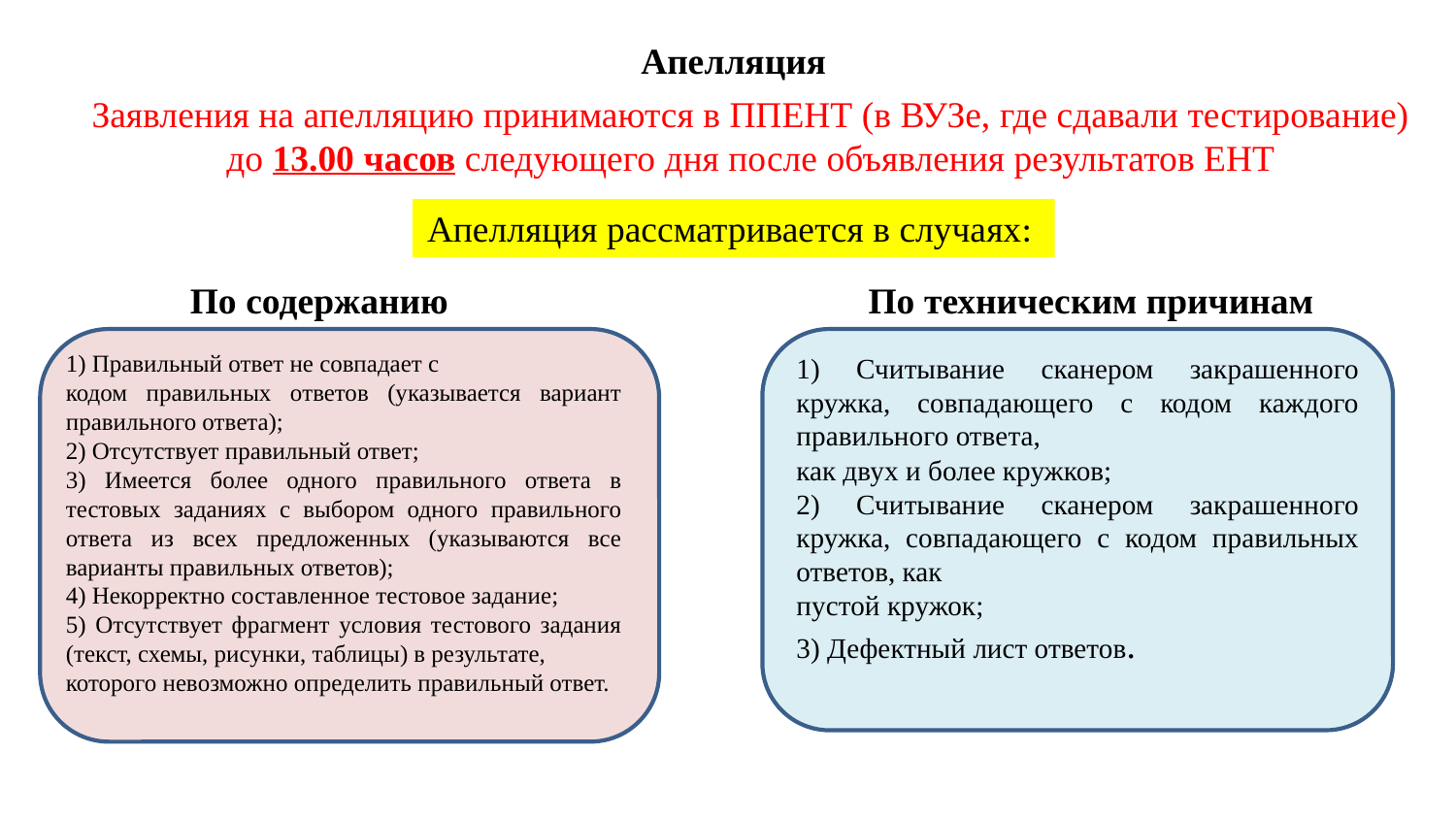

Апелляция
Заявления на апелляцию принимаются в ППЕНТ (в ВУЗе, где сдавали тестирование) до 13.00 часов следующего дня после объявления результатов ЕНТ
Апелляция рассматривается в случаях:
По содержанию
По техническим причинам

1) Считывание сканером закрашенного кружка, совпадающего с кодом каждого правильного ответа,
как двух и более кружков;
2) Считывание сканером закрашенного кружка, совпадающего с кодом правильных ответов, как
пустой кружок;
3) Дефектный лист ответов.

1) Правильный ответ не совпадает с
кодом правильных ответов (указывается вариант правильного ответа);
2) Отсутствует правильный ответ;
3) Имеется более одного правильного ответа в тестовых заданиях с выбором одного правильного ответа из всех предложенных (указываются все варианты правильных ответов);
4) Некорректно составленное тестовое задание;
5) Отсутствует фрагмент условия тестового задания (текст, схемы, рисунки, таблицы) в результате,
которого невозможно определить правильный ответ.